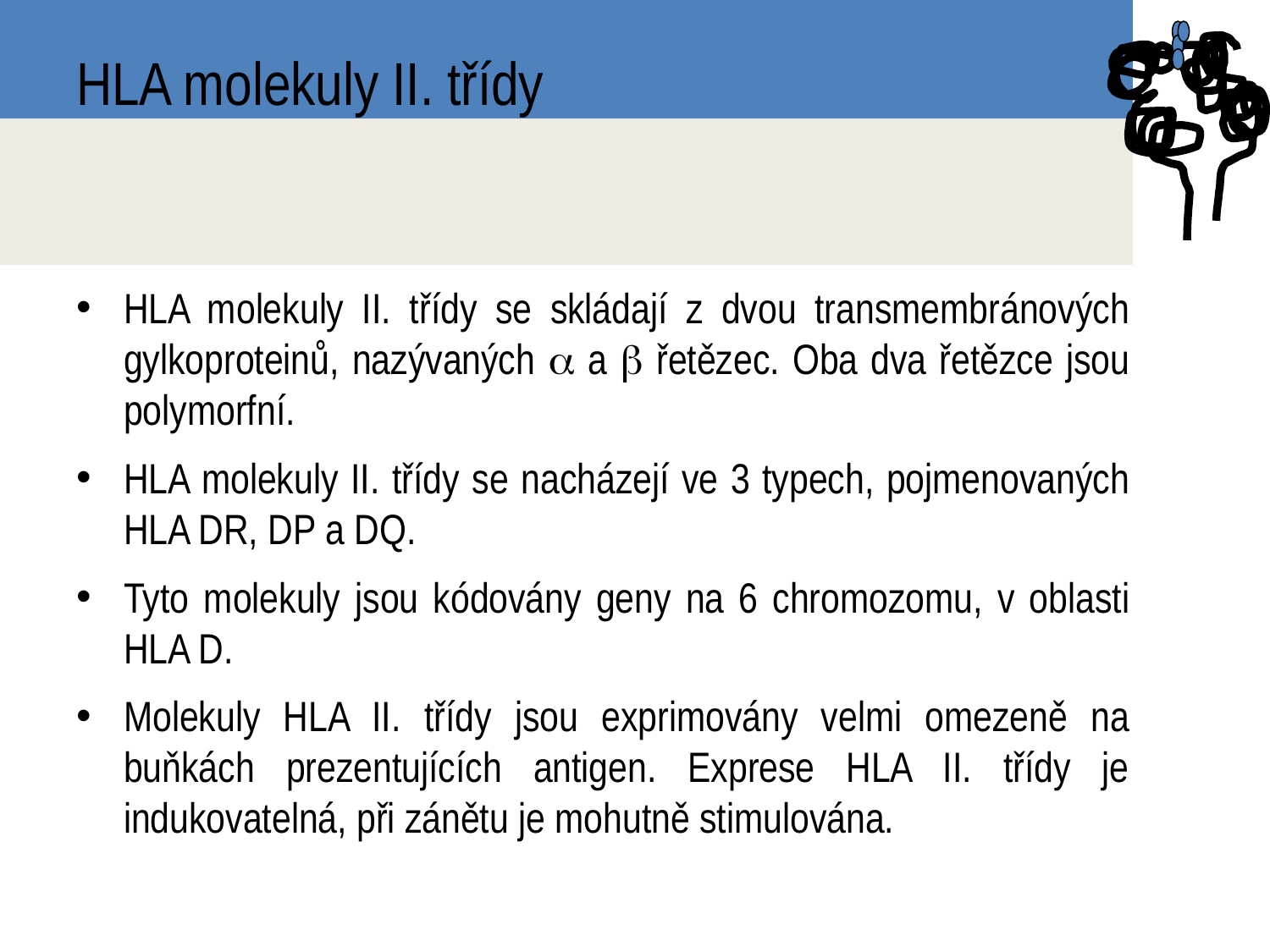

# HLA molekuly II. třídy
HLA molekuly II. třídy se skládají z dvou transmembránových gylkoproteinů, nazývaných α a β řetězec. Oba dva řetězce jsou polymorfní.
HLA molekuly II. třídy se nacházejí ve 3 typech, pojmenovaných HLA DR, DP a DQ.
Tyto molekuly jsou kódovány geny na 6 chromozomu, v oblasti HLA D.
Molekuly HLA II. třídy jsou exprimovány velmi omezeně na buňkách prezentujících antigen. Exprese HLA II. třídy je indukovatelná, při zánětu je mohutně stimulována.